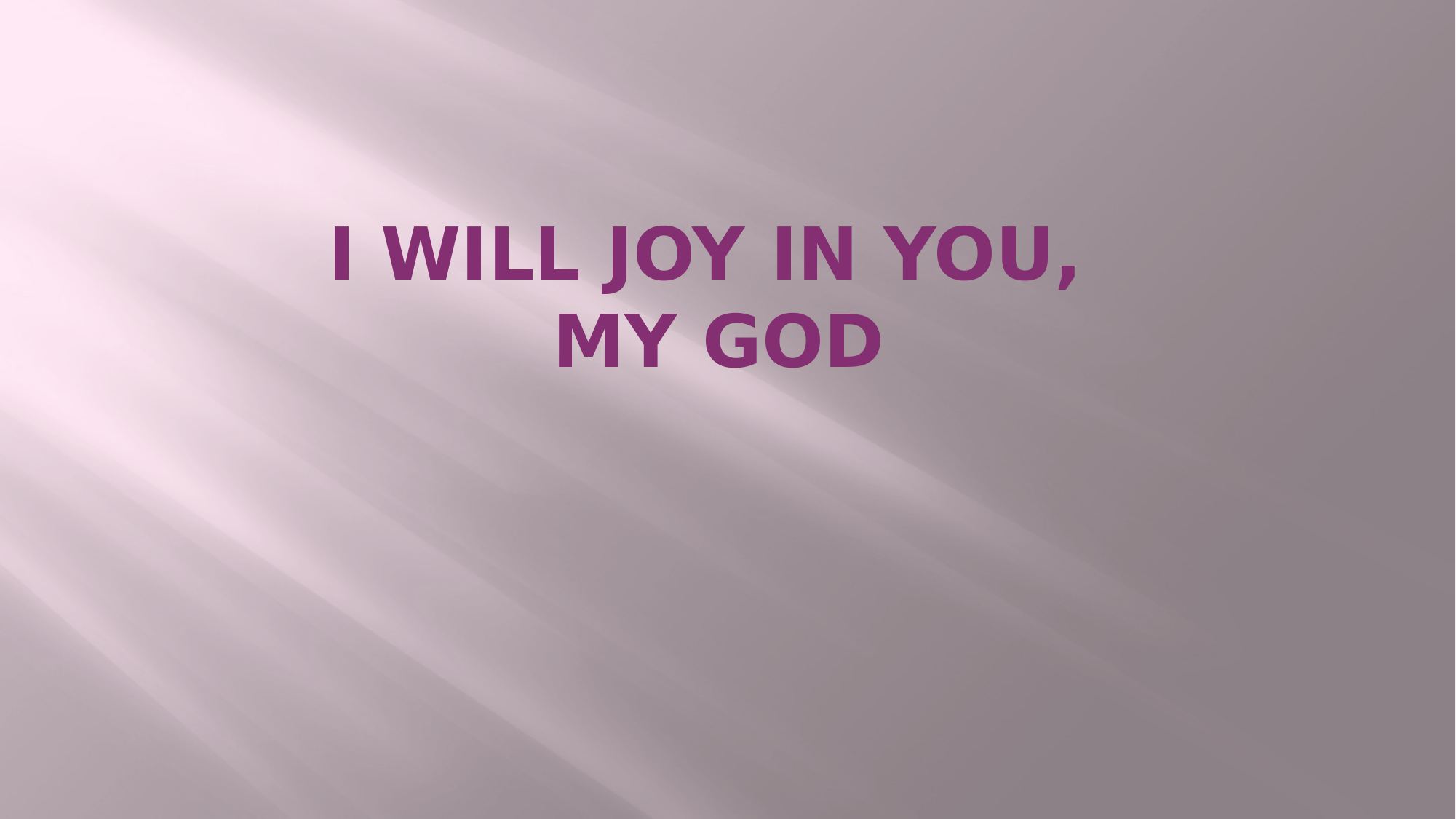

# I WILL JOY IN YOU, MY GOD